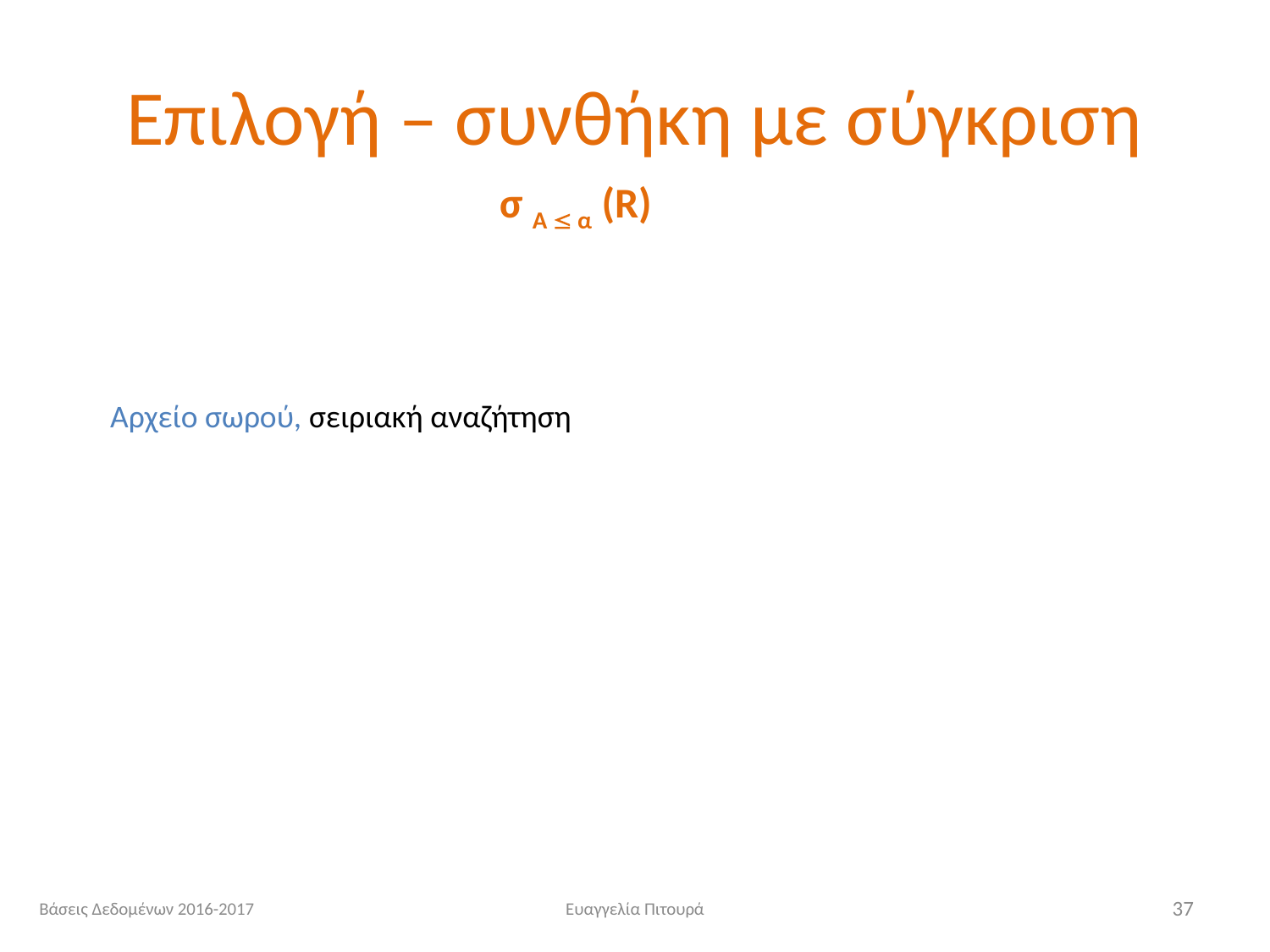

# Επιλογή – συνθήκη με σύγκριση
σ Α ≤ α (R)
Αρχείο σωρού, σειριακή αναζήτηση
Βάσεις Δεδομένων 2016-2017
Ευαγγελία Πιτουρά
37